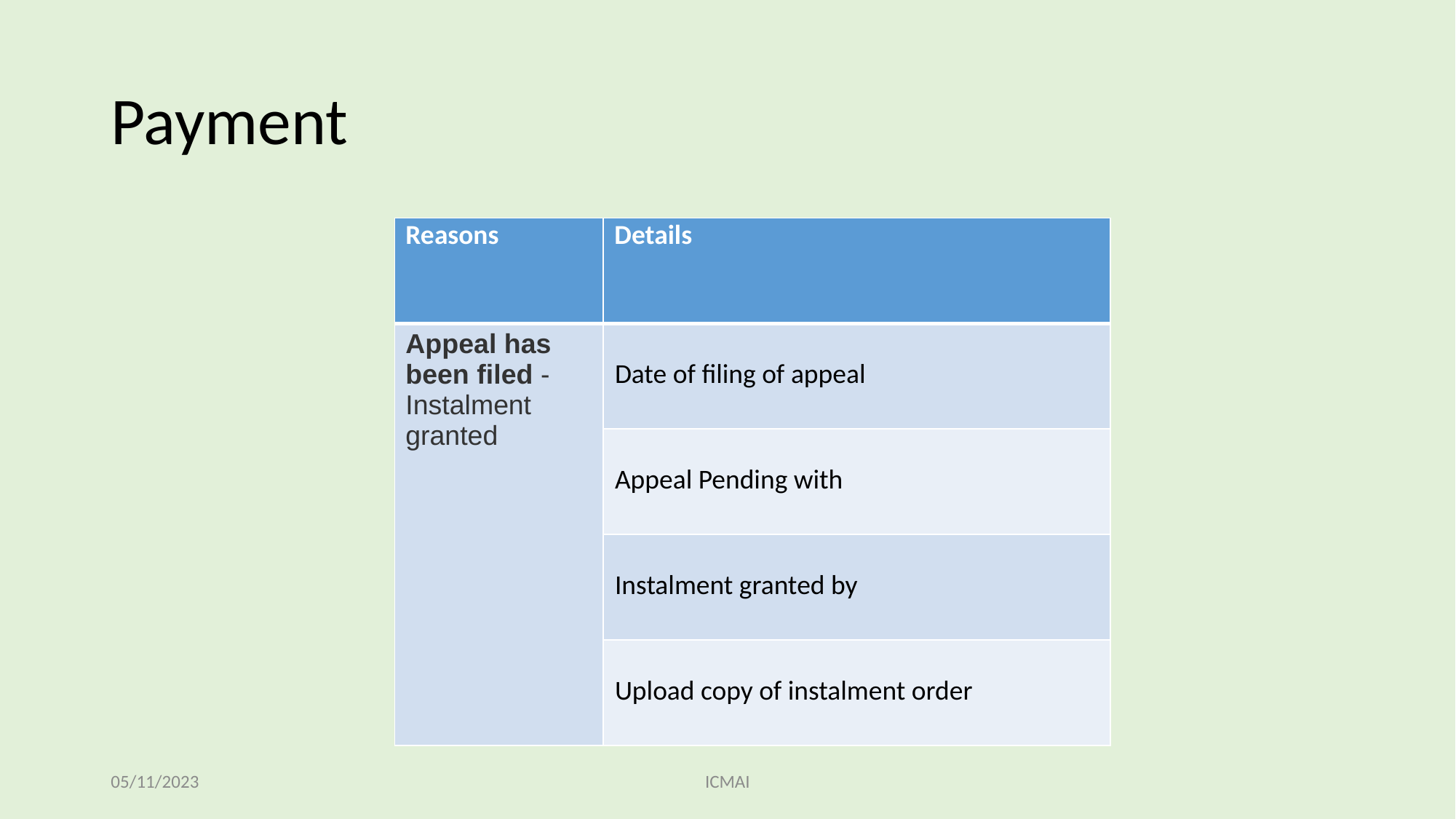

# Payment
| Reasons | Details |
| --- | --- |
| Appeal has been filed - Instalment granted | Date of filing of appeal |
|  | Appeal Pending with |
|  | Instalment granted by |
|  | Upload copy of instalment order |
05/11/2023
ICMAI